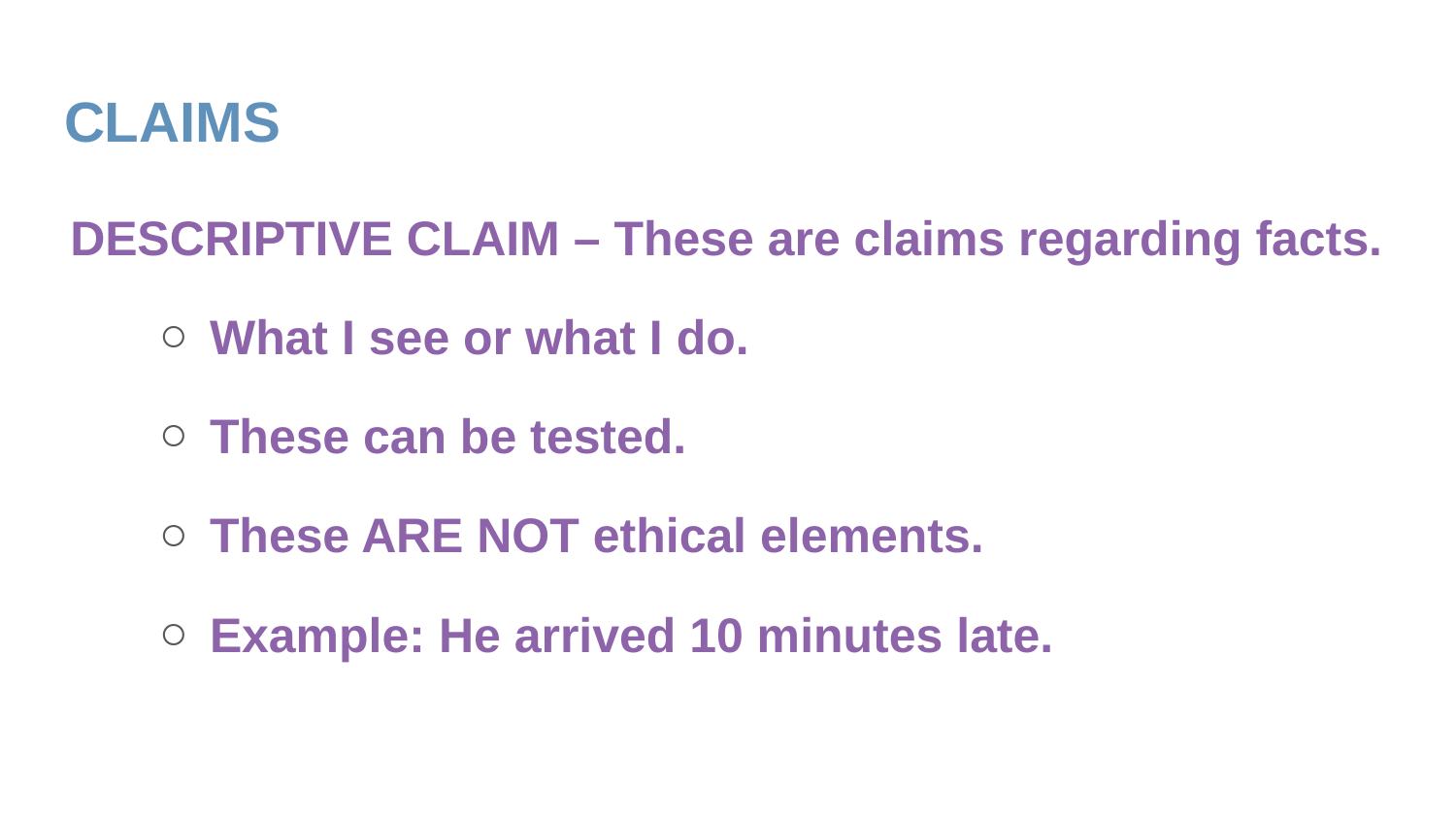

# CLAIMS
DESCRIPTIVE CLAIM – These are claims regarding facts.
What I see or what I do.
These can be tested.
These ARE NOT ethical elements.
Example: He arrived 10 minutes late.